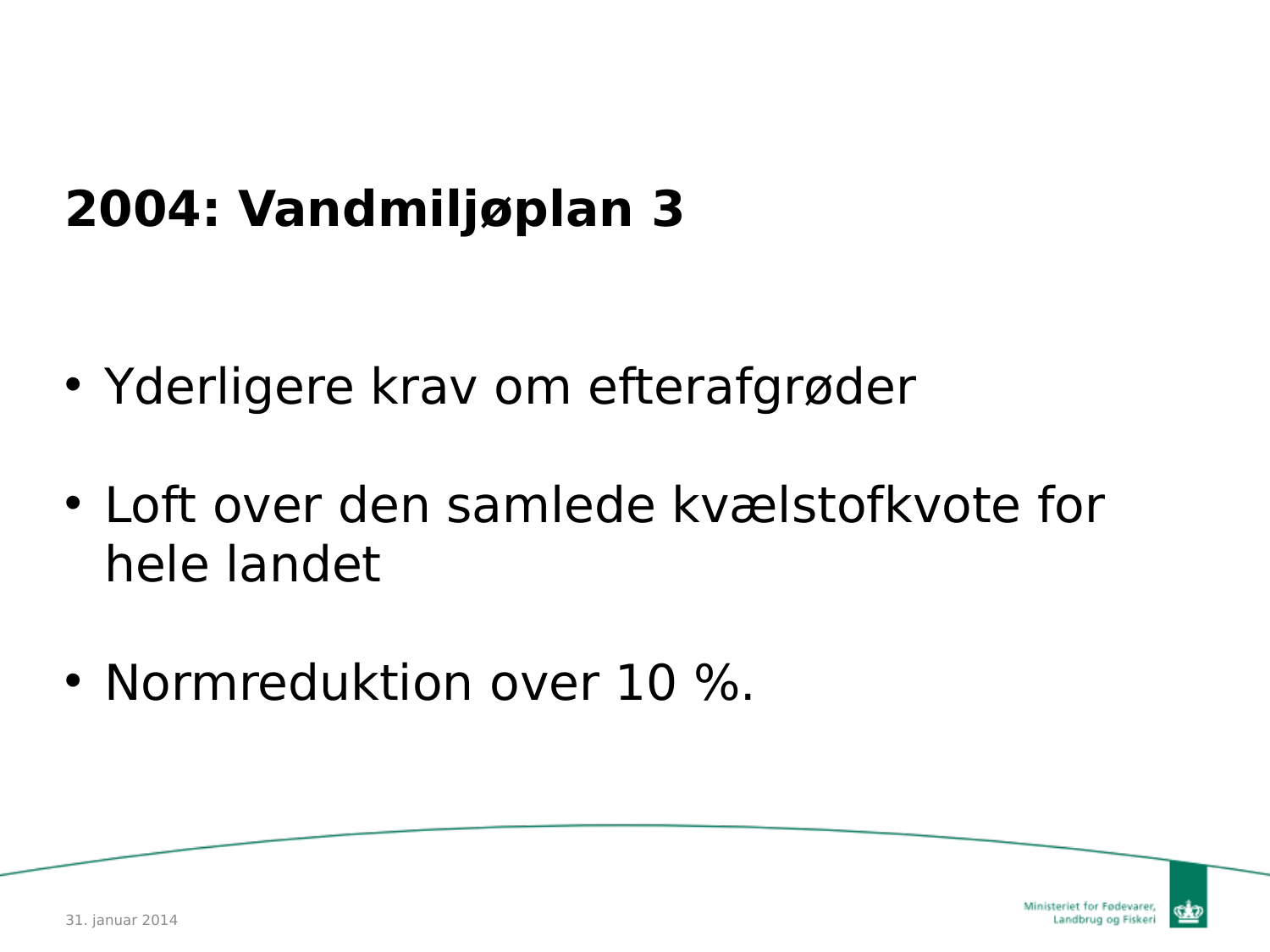

2004: Vandmiljøplan 3

Yderligere krav om efterafgrøder

Loft over den samlede kvælstofkvote for hele landet

Normreduktion over 10 %.
31. januar 2014